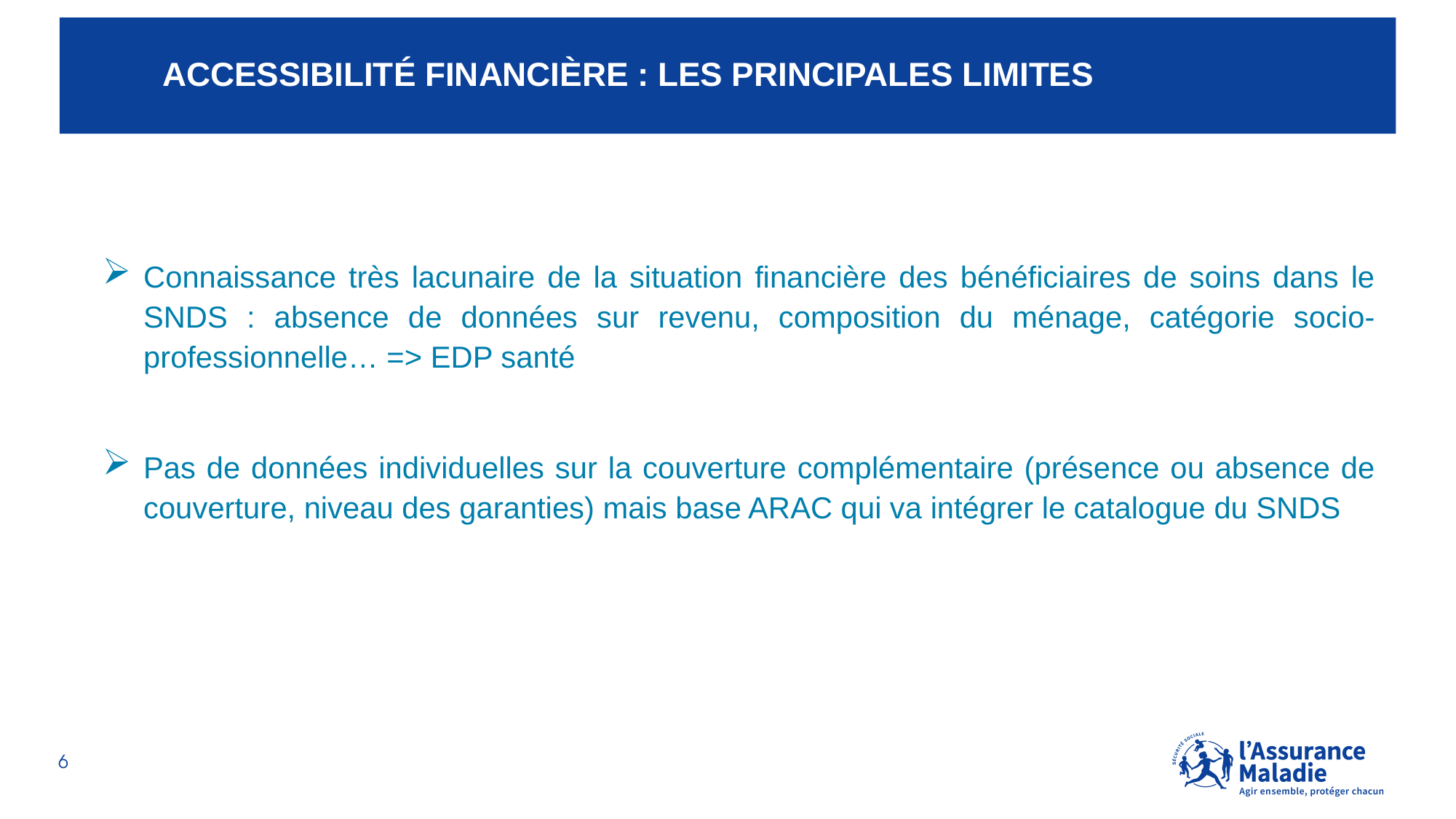

# Accessibilité financière : les principales limites

Connaissance très lacunaire de la situation financière des bénéficiaires de soins dans le SNDS : absence de données sur revenu, composition du ménage, catégorie socio-professionnelle… => EDP santé

Pas de données individuelles sur la couverture complémentaire (présence ou absence de couverture, niveau des garanties) mais base ARAC qui va intégrer le catalogue du SNDS
6